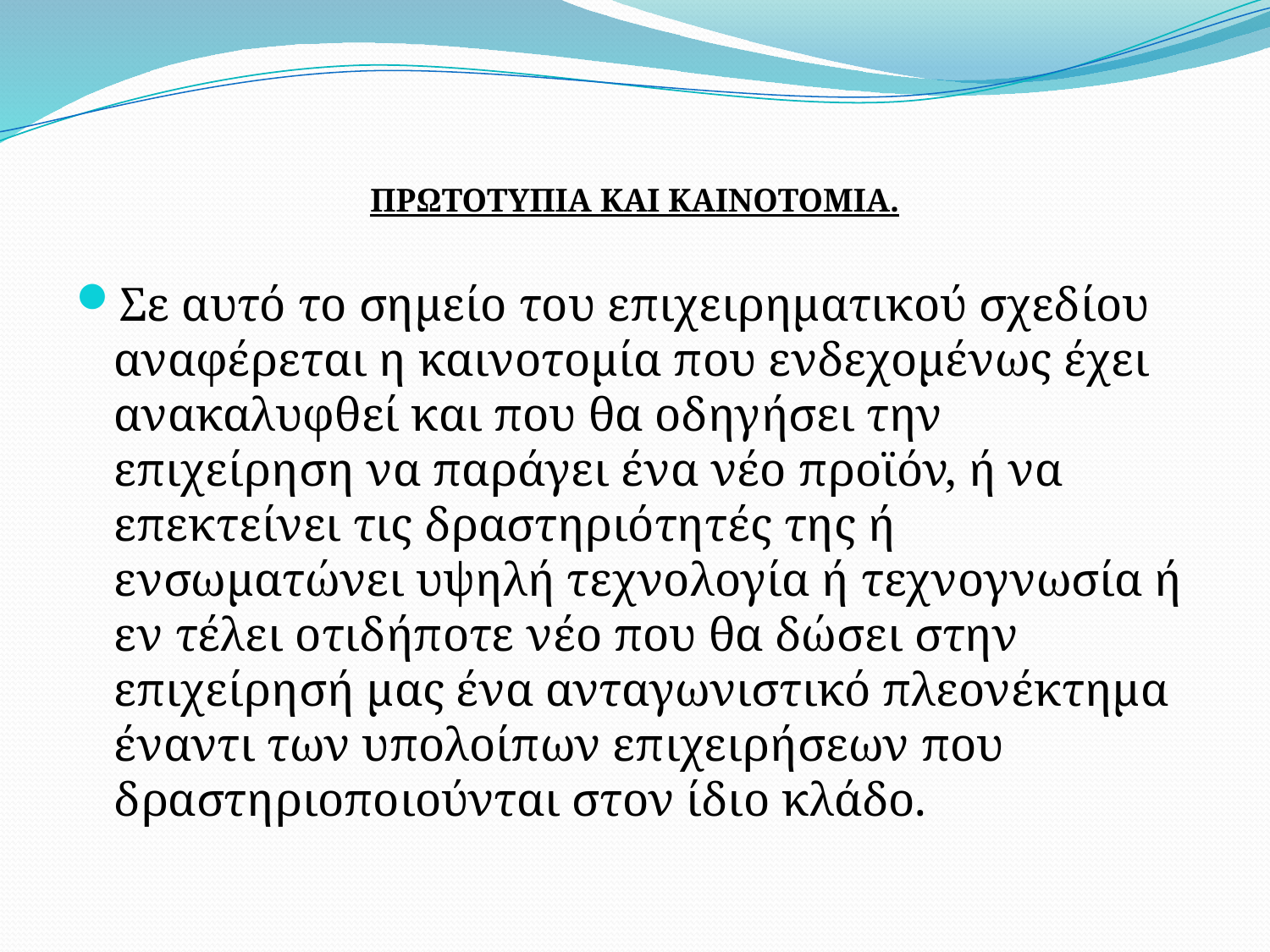

# ΠΡΩΤΟΤΥΠΙΑ ΚΑΙ ΚΑΙΝΟΤΟΜΙΑ.
Σε αυτό το σημείο του επιχειρηματικού σχεδίου αναφέρεται η καινοτομία που ενδεχομένως έχει ανακαλυφθεί και που θα οδηγήσει την επιχείρηση να παράγει ένα νέο προϊόν, ή να επεκτείνει τις δραστηριότητές της ή ενσωματώνει υψηλή τεχνολογία ή τεχνογνωσία ή εν τέλει οτιδήποτε νέο που θα δώσει στην επιχείρησή μας ένα ανταγωνιστικό πλεονέκτημα έναντι των υπολοίπων επιχειρήσεων που δραστηριοποιούνται στον ίδιο κλάδο.